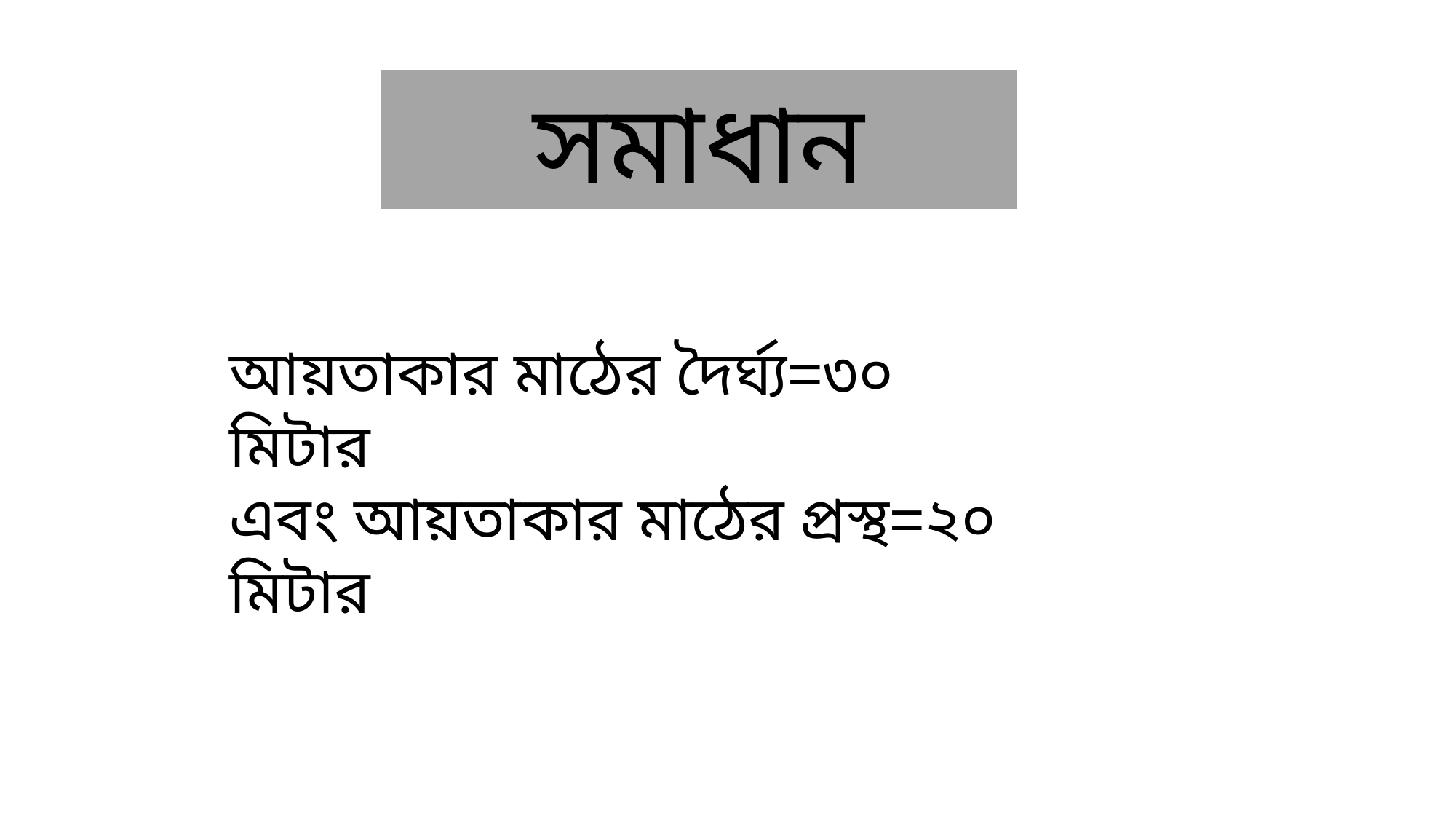

সমাধান
আয়তাকার মাঠের দৈর্ঘ্য=৩০ মিটার
এবং আয়তাকার মাঠের প্রস্থ=২০ মিটার